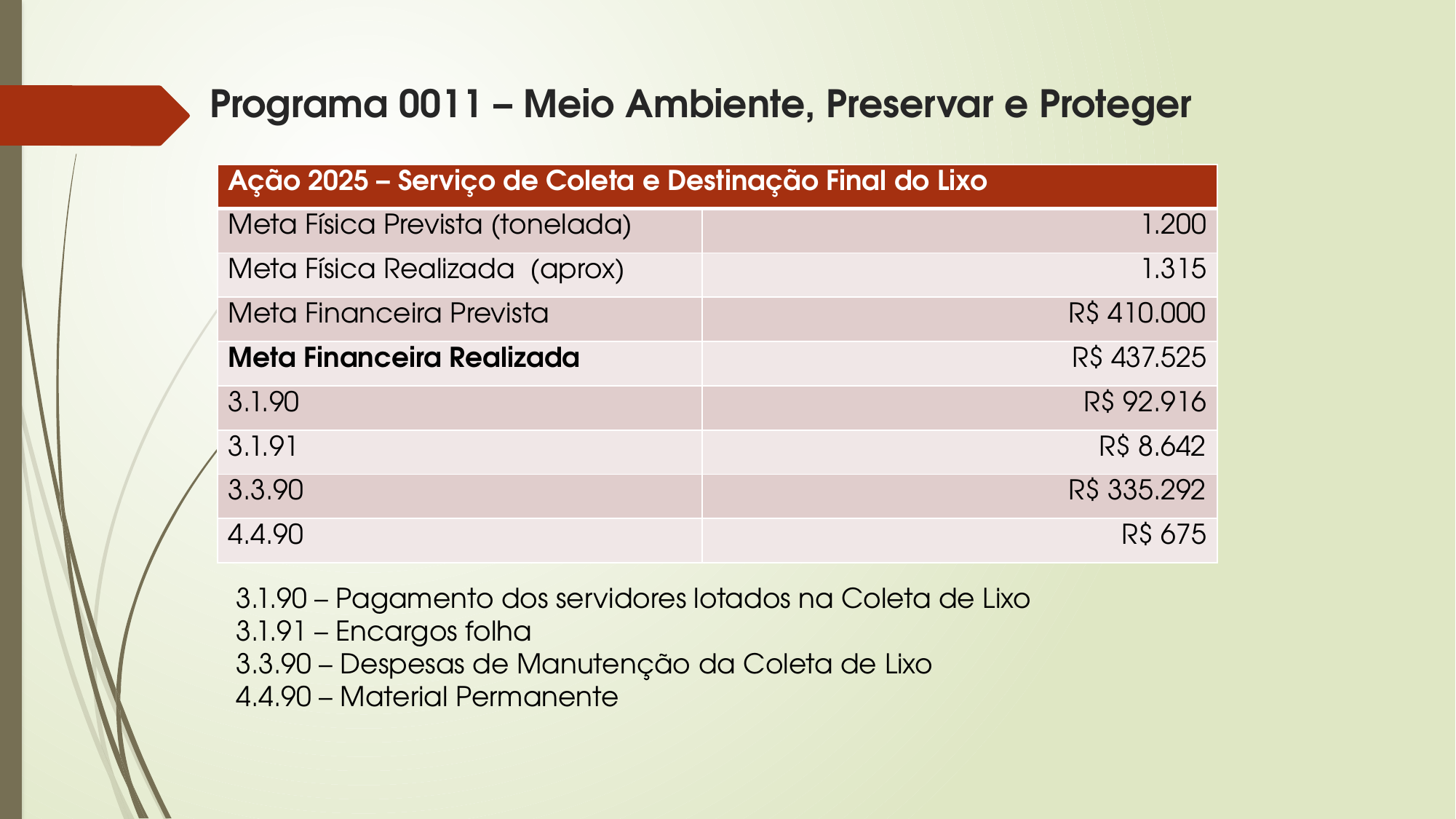

# Programa 0011 – Meio Ambiente, Preservar e Proteger
| Ação 2025 – Serviço de Coleta e Destinação Final do Lixo |  |
| --- | --- |
| Meta Física Prevista (tonelada) | 1.200 |
| Meta Física Realizada (aprox) | 1.315 |
| Meta Financeira Prevista | R$ 410.000 |
| Meta Financeira Realizada | R$ 437.525 |
| 3.1.90 | R$ 92.916 |
| 3.1.91 | R$ 8.642 |
| 3.3.90 | R$ 335.292 |
| 4.4.90 | R$ 675 |
3.1.90 – Pagamento dos servidores lotados na Coleta de Lixo
3.1.91 – Encargos folha
3.3.90 – Despesas de Manutenção da Coleta de Lixo
4.4.90 – Material Permanente